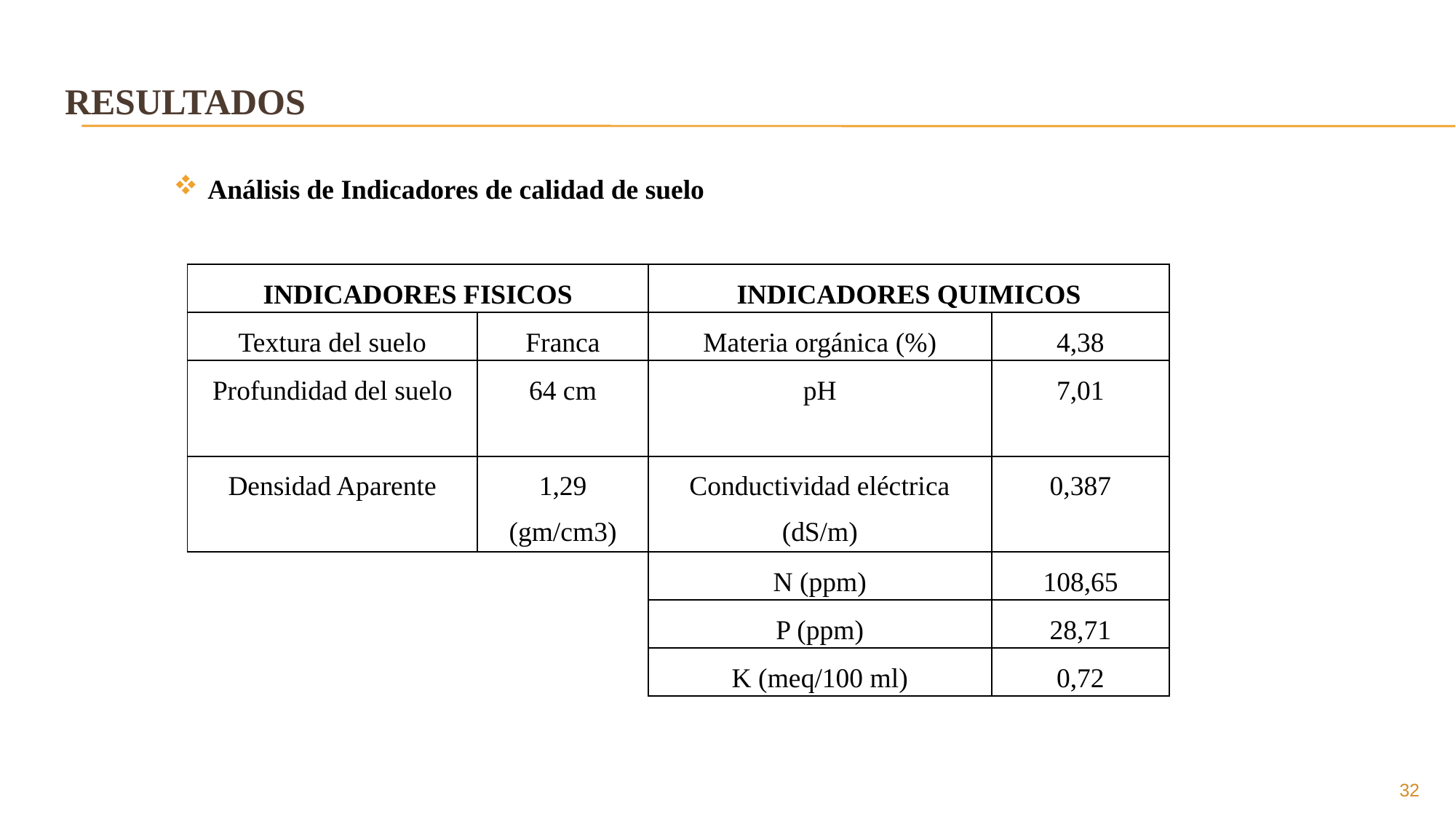

# RESULTADOS
Análisis de Indicadores de calidad de suelo
| INDICADORES FISICOS |  | INDICADORES QUIMICOS |  |
| --- | --- | --- | --- |
| Textura del suelo | Franca | Materia orgánica (%) | 4,38 |
| Profundidad del suelo | 64 cm | pH | 7,01 |
| Densidad Aparente | 1,29 (gm/cm3) | Conductividad eléctrica (dS/m) | 0,387 |
|  |  | N (ppm) | 108,65 |
|  |  | P (ppm) | 28,71 |
|  |  | K (meq/100 ml) | 0,72 |
32